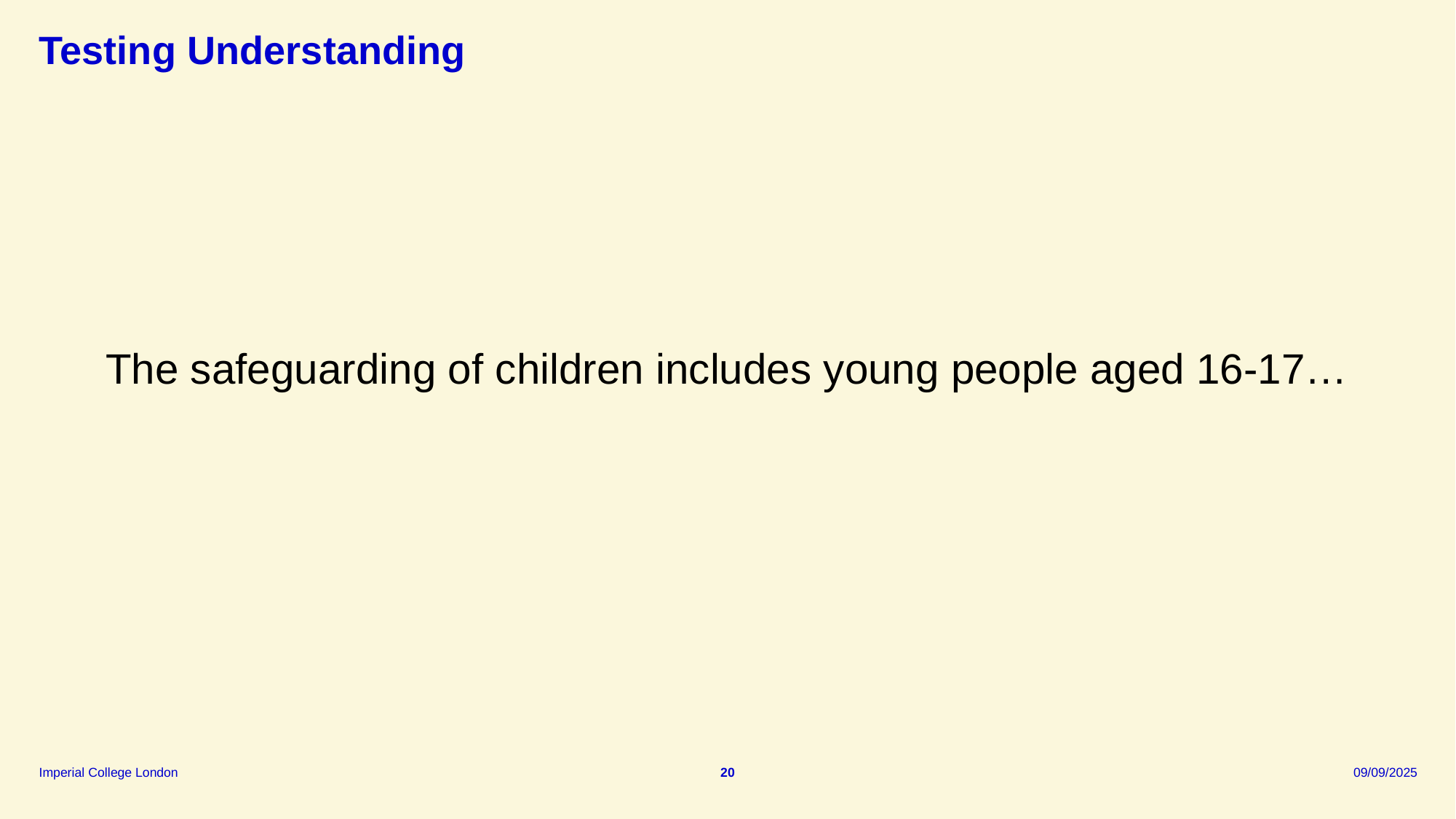

# Testing Understanding
The safeguarding of children includes young people aged 16-17…

20
09/09/2025